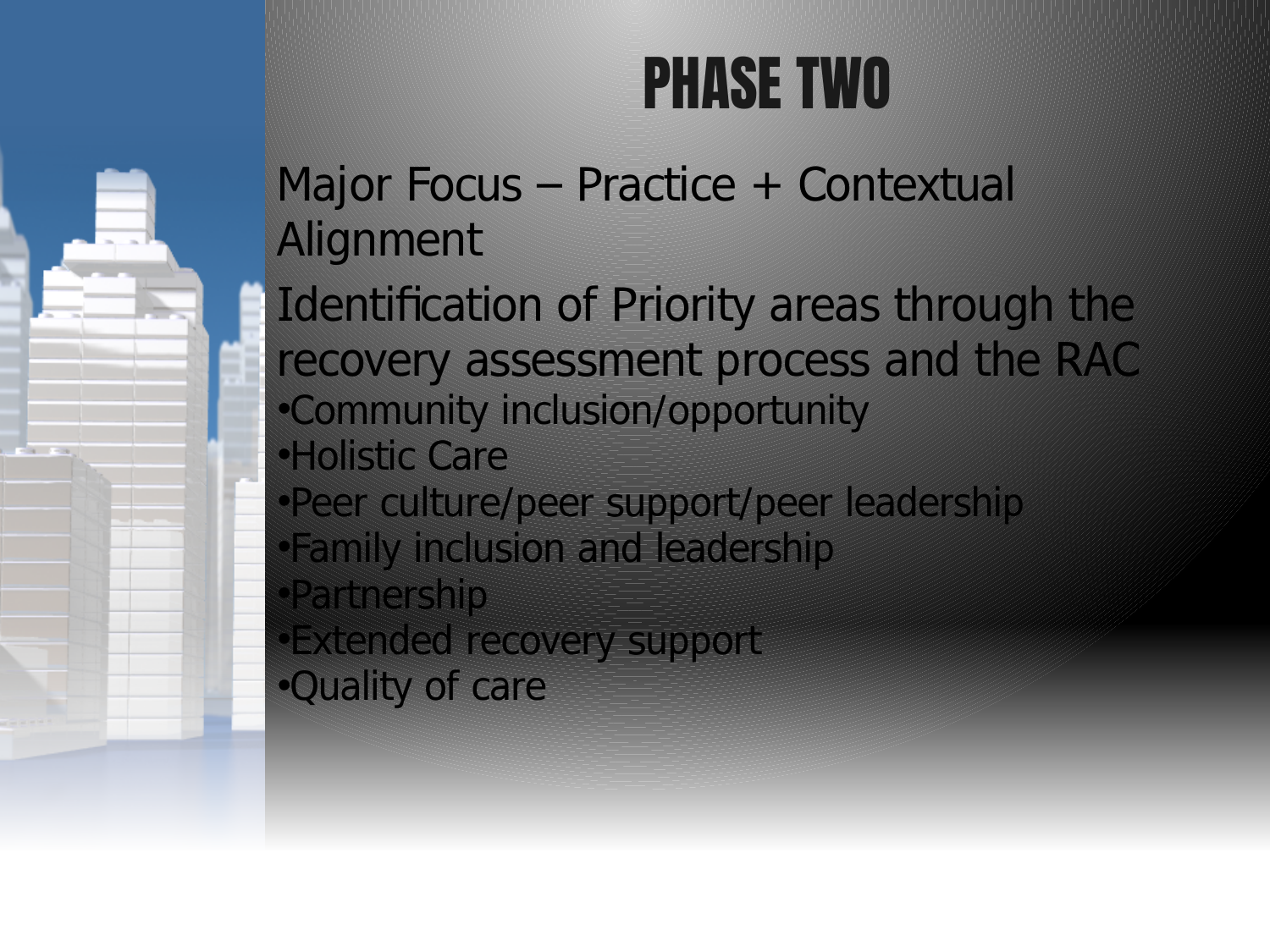

PHASE TWO
Major Focus – Practice + Contextual Alignment
Identification of Priority areas through the recovery assessment process and the RAC
Community inclusion/opportunity
Holistic Care
Peer culture/peer support/peer leadership
Family inclusion and leadership
Partnership
Extended recovery support
Quality of care